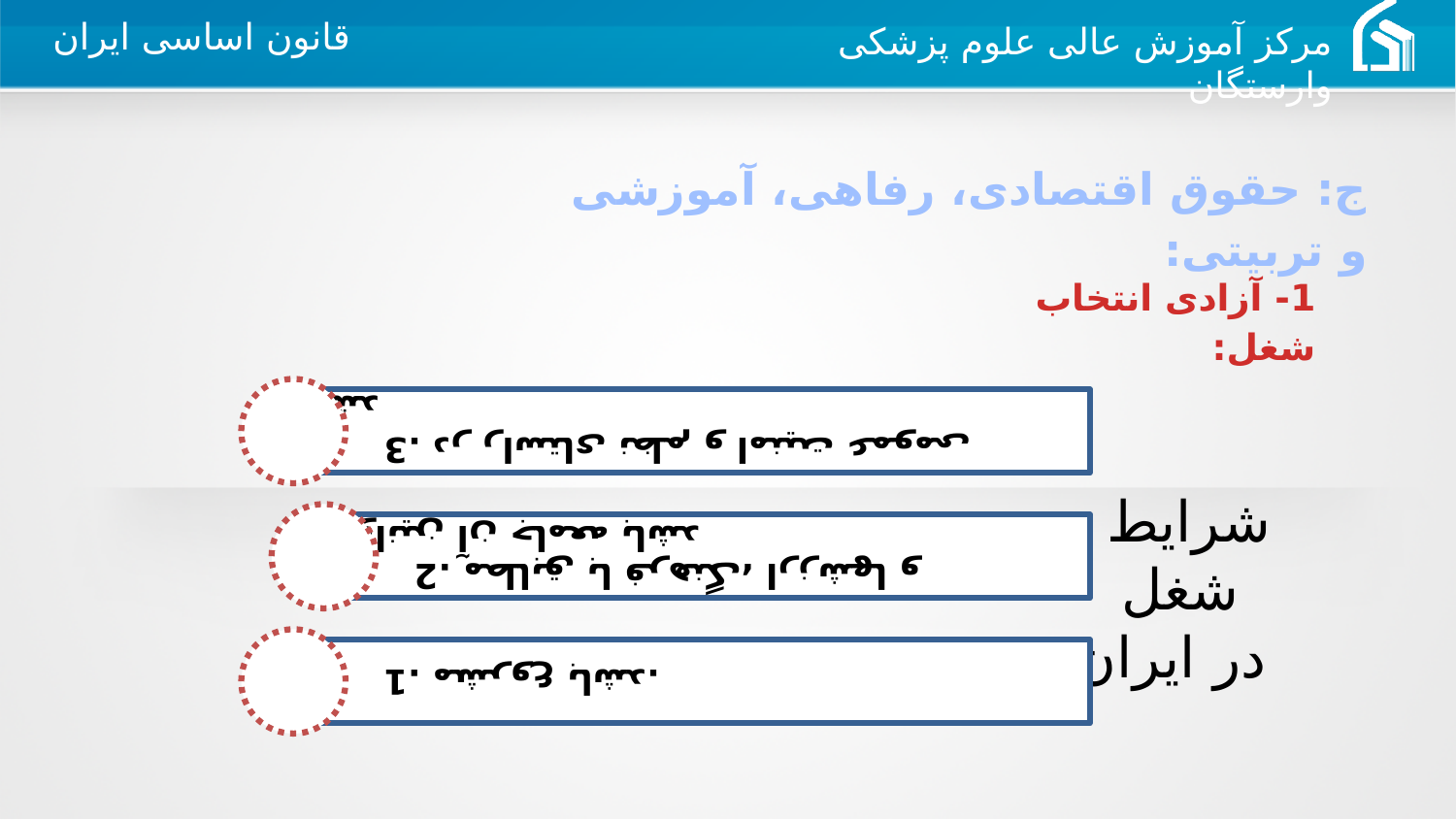

ج: حقوق اقتصادی، رفاهی، آموزشی و تربیتی:
1- آزادی انتخاب شغل:
       3. در راستای نظم و امنیت عمومی باشد
       2. مطابق با فرهنگ، ارزشها و قوانین آن جامعه باشد
       1. مشروع باشد.
شرایط شغل
در ایران